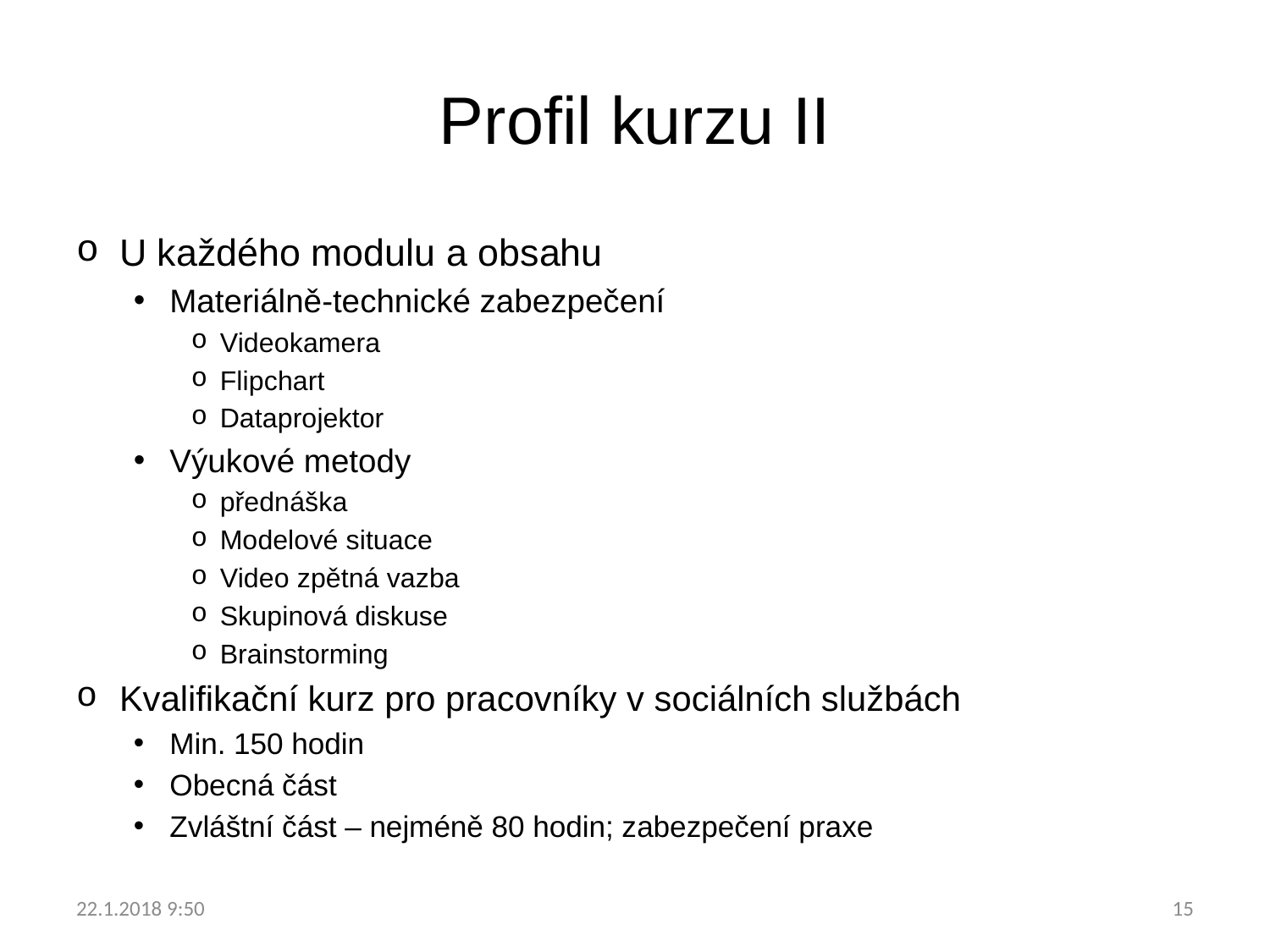

# Profil kurzu II
U každého modulu a obsahu
Materiálně-technické zabezpečení
Videokamera
Flipchart
Dataprojektor
Výukové metody
přednáška
Modelové situace
Video zpětná vazba
Skupinová diskuse
Brainstorming
Kvalifikační kurz pro pracovníky v sociálních službách
Min. 150 hodin
Obecná část
Zvláštní část – nejméně 80 hodin; zabezpečení praxe

22.1.2018 9:50
15